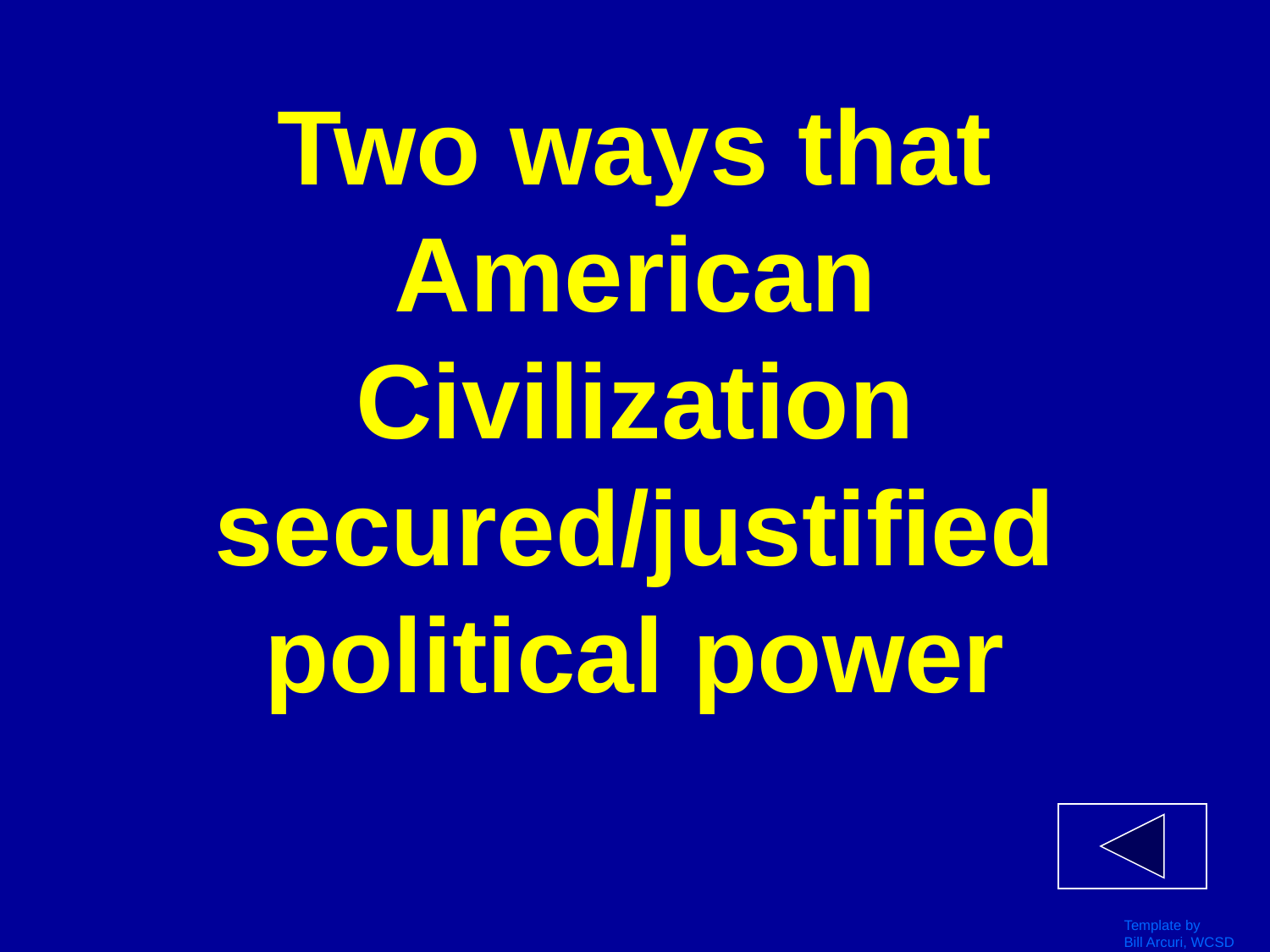

# Two ways that American Civilization secured/justified political power

Template by
Bill Arcuri, WCSD